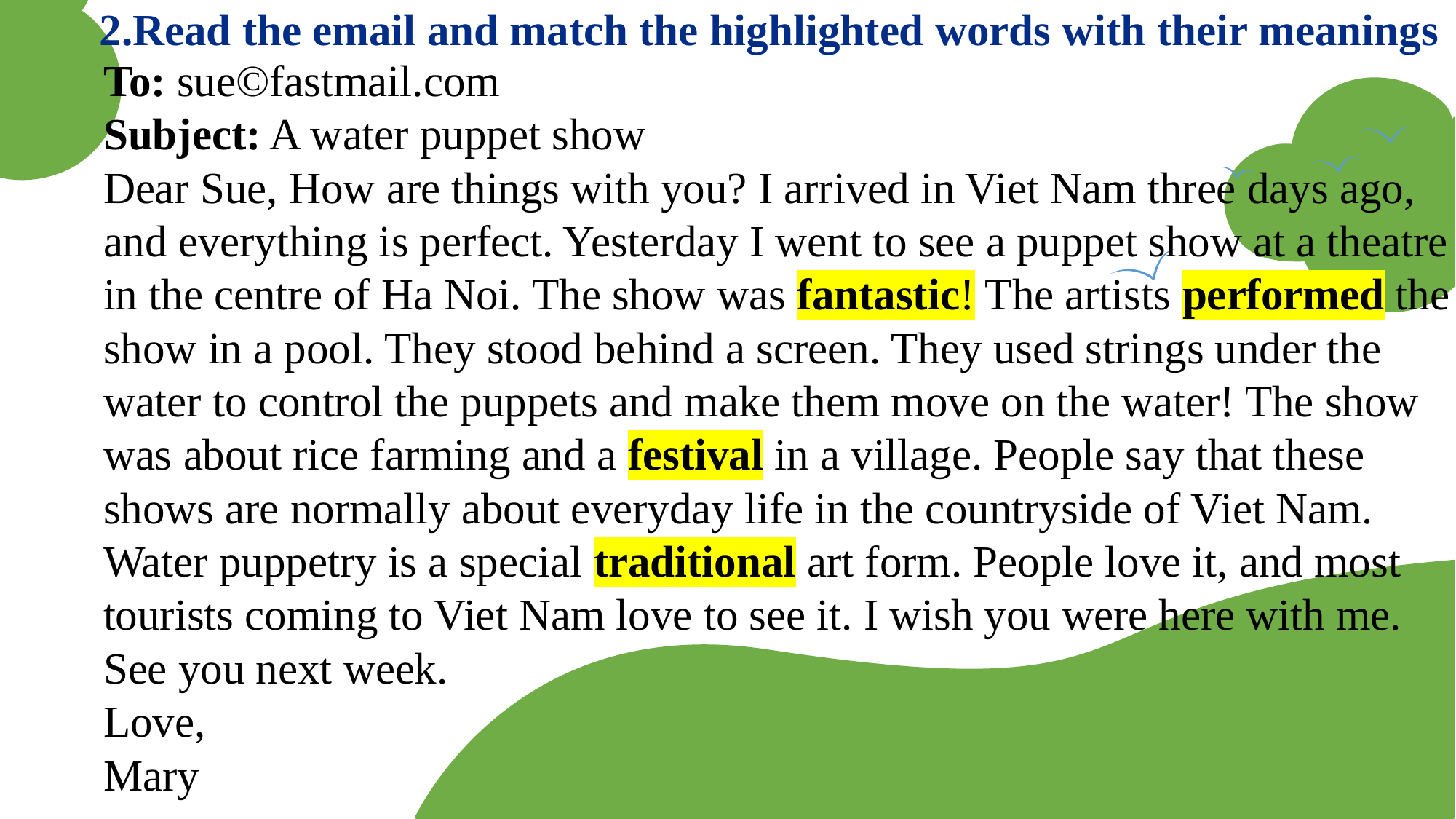

2.Read the email and match the highlighted words with their meanings
To: sue©fastmail.com
Subject: A water puppet show
Dear Sue, How are things with you? I arrived in Viet Nam three days ago, and everything is perfect. Yesterday I went to see a puppet show at a theatre in the centre of Ha Noi. The show was fantastic! The artists performed the show in a pool. They stood behind a screen. They used strings under the water to control the puppets and make them move on the water! The show was about rice farming and a festival in a village. People say that these shows are normally about everyday life in the countryside of Viet Nam. Water puppetry is a special traditional art form. People love it, and most tourists coming to Viet Nam love to see it. I wish you were here with me.
See you next week.
Love,
Mary